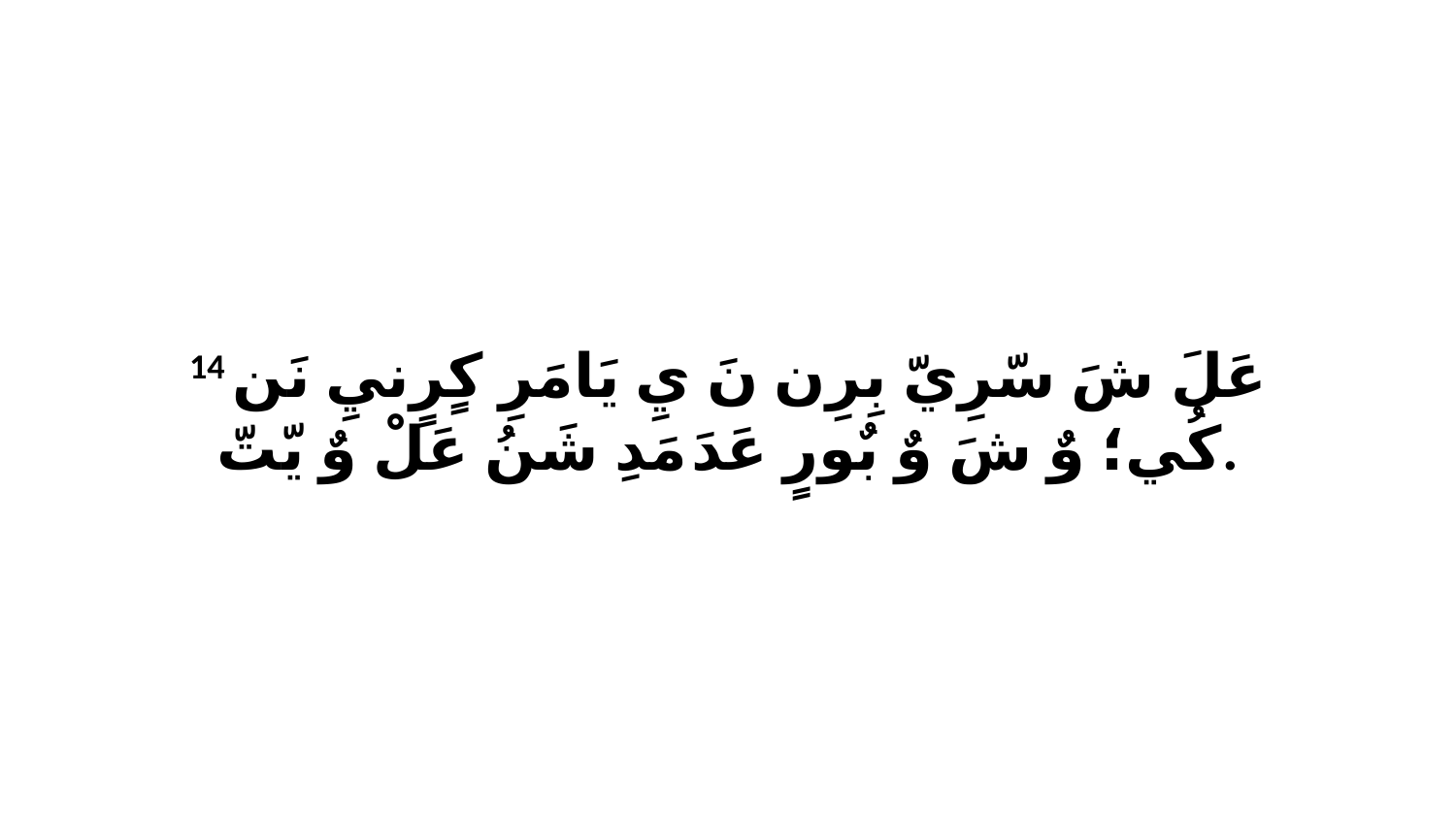

14 عَلَ شَ سّرِيّ بِرِن نَ يِ يَامَرِ كٍرٍنيِ نَن كُي؛ وٌ شَ وٌ بٌورٍ عَدَ مَدِ شَنُ عَلْ وٌ يّتّ.